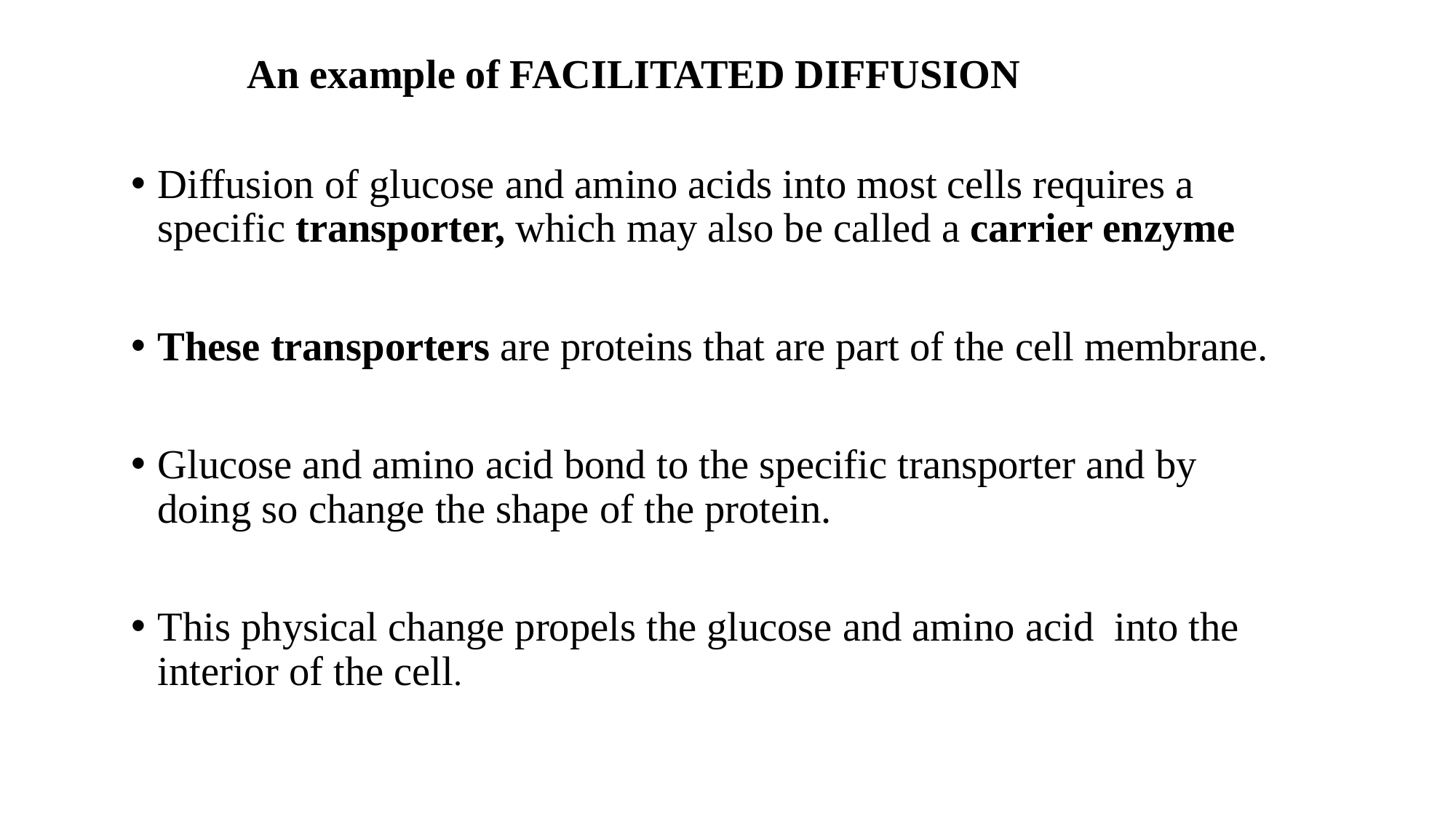

# An example of FACILITATED DIFFUSION

Diffusion of glucose and amino acids into most cells requires a specific transporter, which may also be called a carrier enzyme

These transporters are proteins that are part of the cell membrane.

Glucose and amino acid bond to the specific transporter and by doing so change the shape of the protein.

This physical change propels the glucose and amino acid  into the interior of the cell.